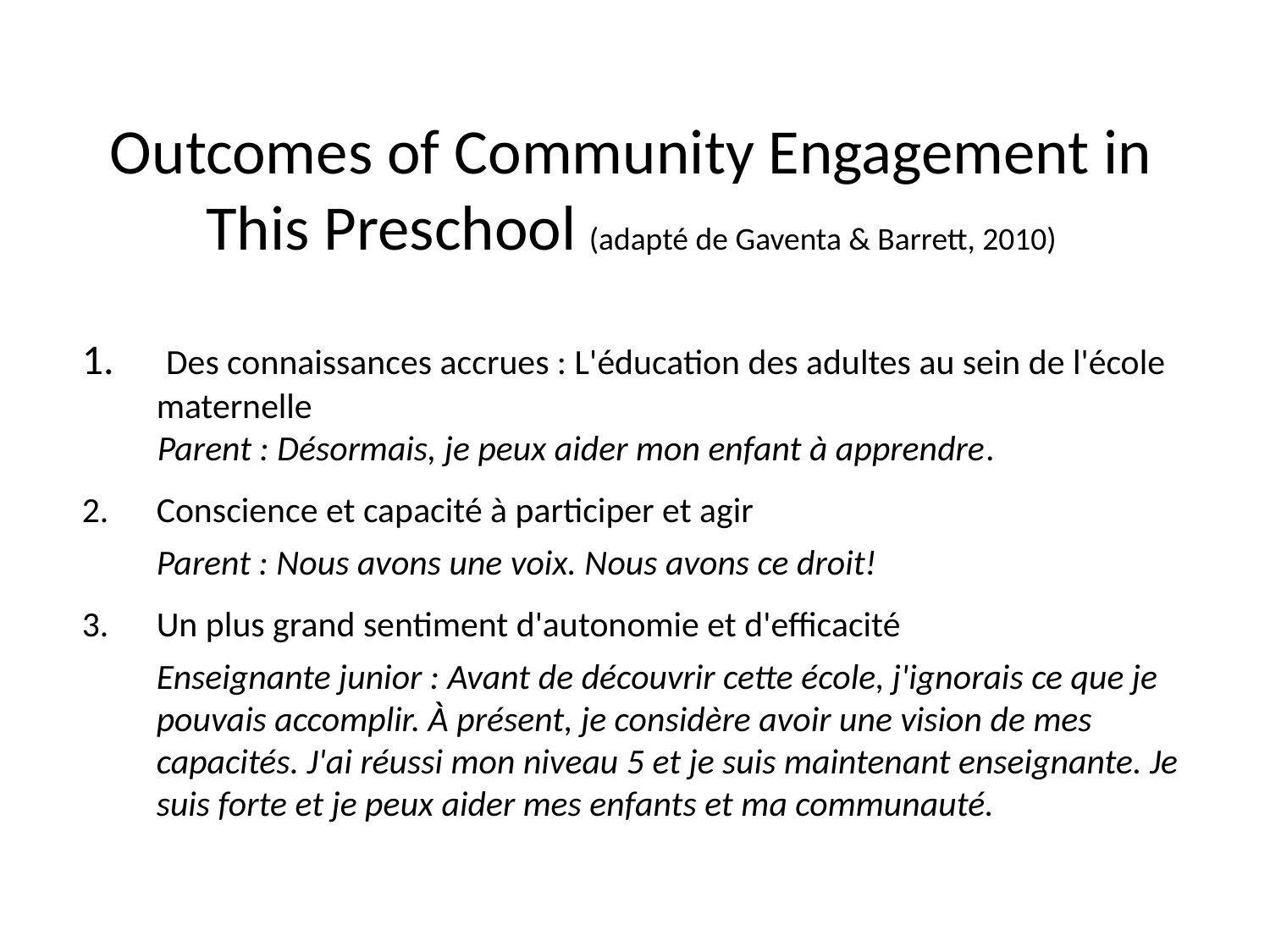

# Outcomes of Community Engagement in This Preschool (adapté de Gaventa & Barrett, 2010)
 Des connaissances accrues : L'éducation des adultes au sein de l'école maternelle
Parent : Désormais, je peux aider mon enfant à apprendre.

Conscience et capacité à participer et agir
	Parent : Nous avons une voix. Nous avons ce droit!

Un plus grand sentiment d'autonomie et d'efficacité
	Enseignante junior : Avant de découvrir cette école, j'ignorais ce que je pouvais accomplir. À présent, je considère avoir une vision de mes capacités. J'ai réussi mon niveau 5 et je suis maintenant enseignante. Je suis forte et je peux aider mes enfants et ma communauté.